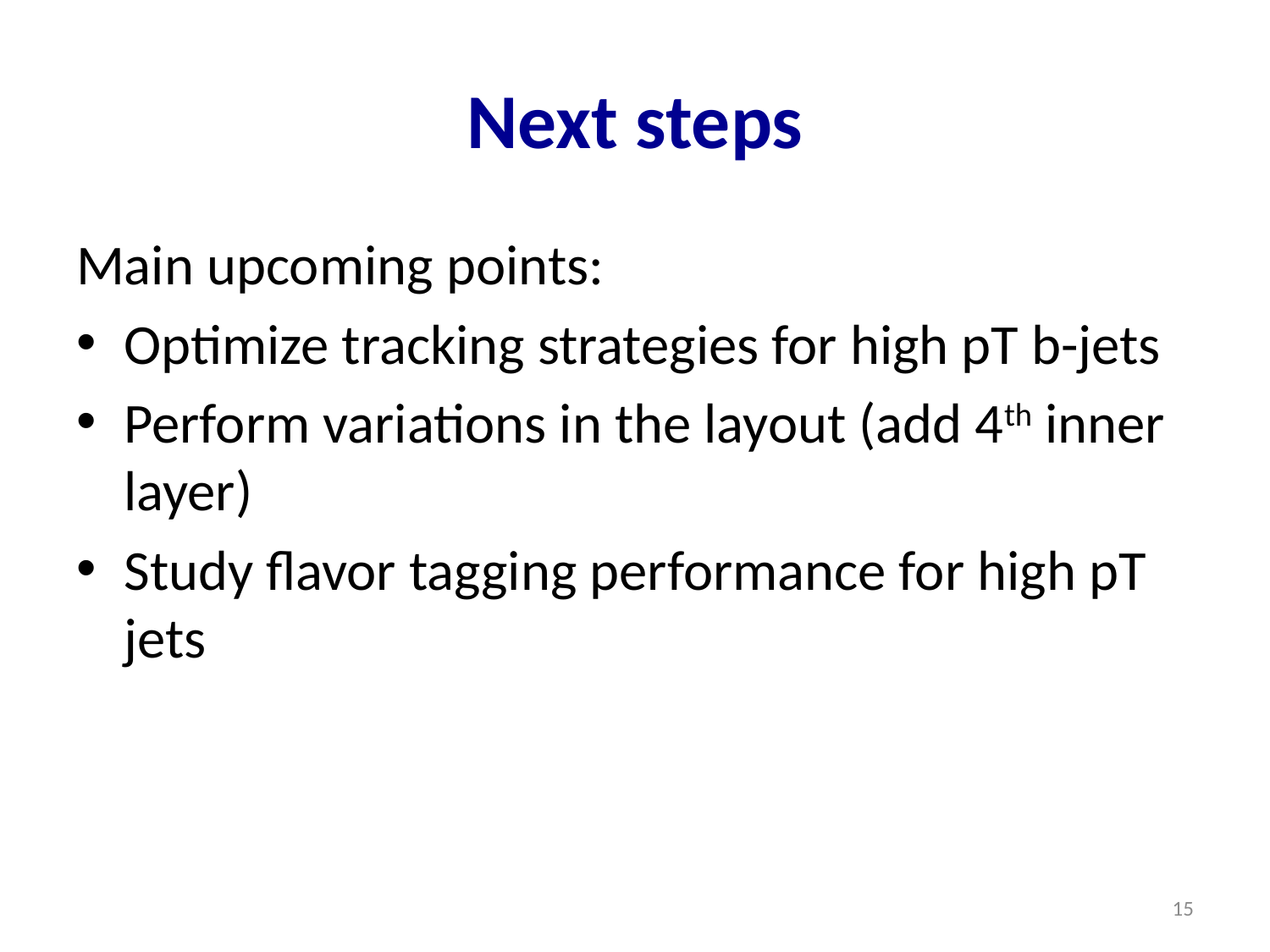

# Next steps
Main upcoming points:
Optimize tracking strategies for high pT b-jets
Perform variations in the layout (add 4th inner layer)
Study flavor tagging performance for high pT jets

15